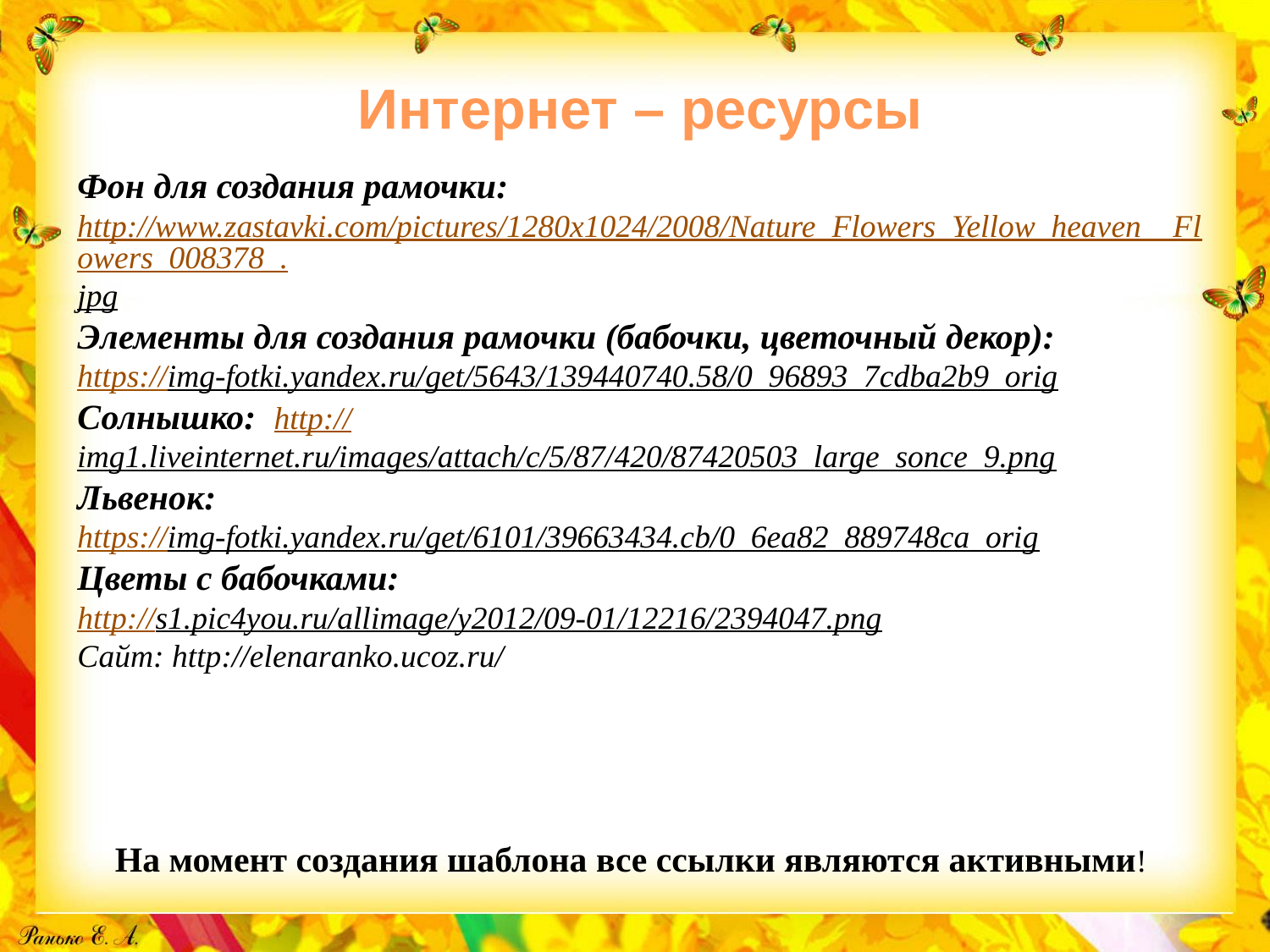

Интернет – ресурсы

Фон для создания рамочки:
http://www.zastavki.com/pictures/1280x1024/2008/Nature_Flowers_Yellow_heaven__Flowers_008378_.jpg
Элементы для создания рамочки (бабочки, цветочный декор):
https://img-fotki.yandex.ru/get/5643/139440740.58/0_96893_7cdba2b9_orig
Солнышко:  http://img1.liveinternet.ru/images/attach/c/5/87/420/87420503_large_sonce_9.png
Львенок:
https://img-fotki.yandex.ru/get/6101/39663434.cb/0_6ea82_889748ca_orig
Цветы с бабочками:
http://s1.pic4you.ru/allimage/y2012/09-01/12216/2394047.png
Сайт: http://elenaranko.ucoz.ru/
На момент создания шаблона все ссылки являются активными!